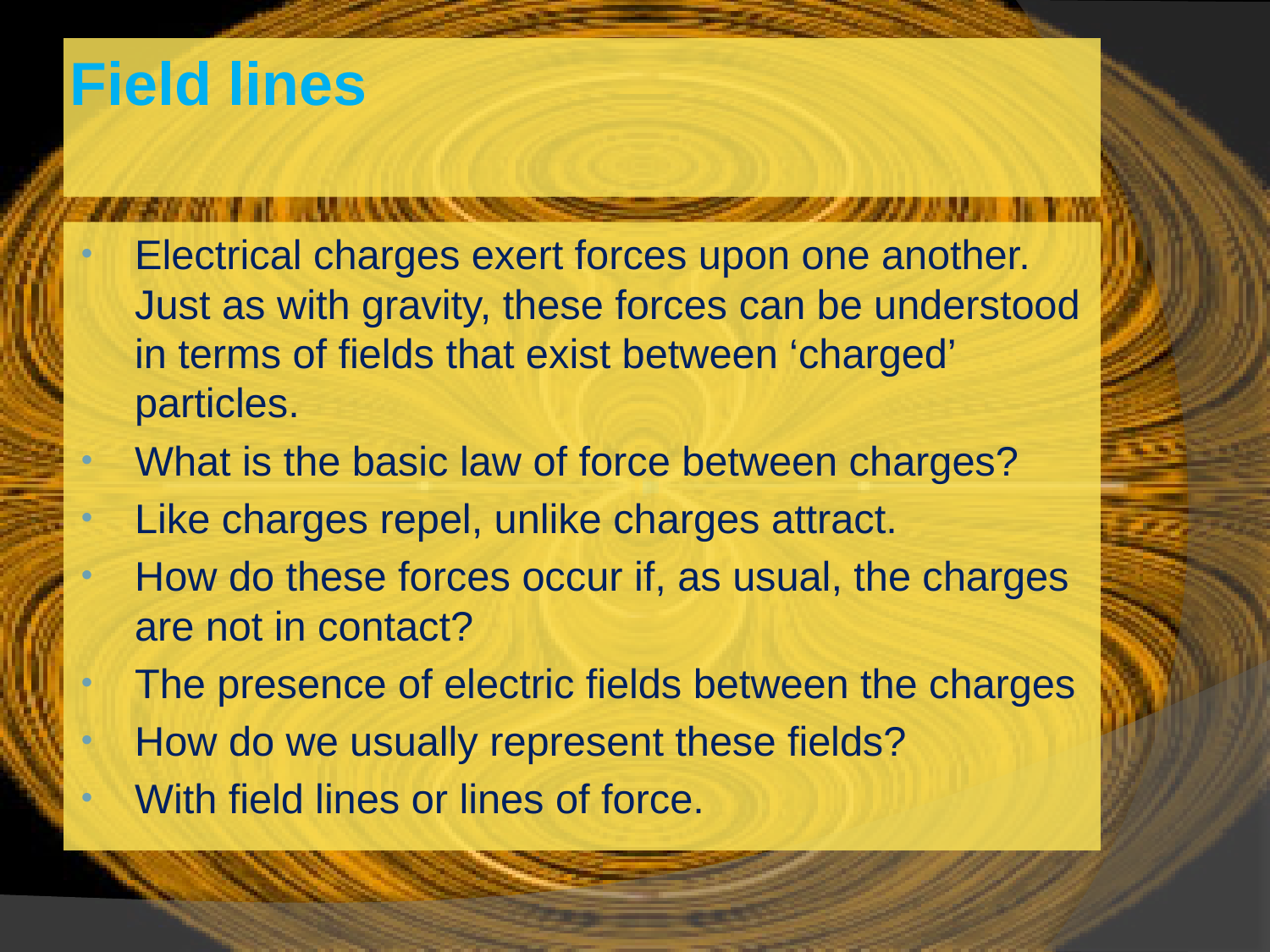

# Field lines
Electrical charges exert forces upon one another. Just as with gravity, these forces can be understood in terms of fields that exist between ‘charged’ particles.
What is the basic law of force between charges?
Like charges repel, unlike charges attract.
How do these forces occur if, as usual, the charges are not in contact?
The presence of electric fields between the charges
How do we usually represent these fields?
With field lines or lines of force.